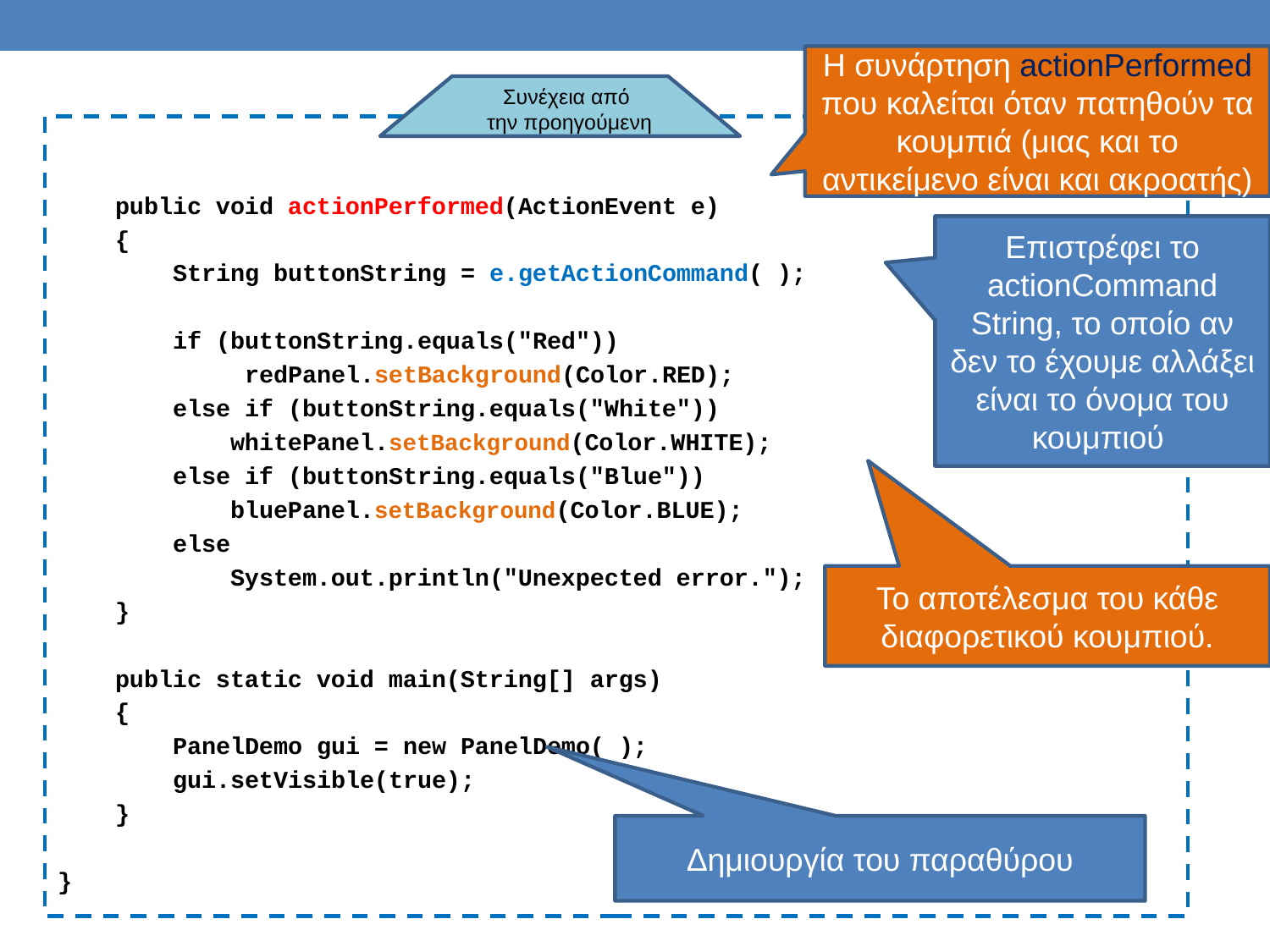

Η συνάρτηση actionPerformed που καλείται όταν πατηθούν τα κουμπιά (μιας και το αντικείμενο είναι και ακροατής)

Συνέχεια από
την προηγούμενη

    public void actionPerformed(ActionEvent e)
    {
        String buttonString = e.getActionCommand( );

        if (buttonString.equals("Red"))
             redPanel.setBackground(Color.RED);
        else if (buttonString.equals("White"))
            whitePanel.setBackground(Color.WHITE);
        else if (buttonString.equals("Blue"))
            bluePanel.setBackground(Color.BLUE);
        else
            System.out.println("Unexpected error.");
    }

    public static void main(String[] args)
    {
        PanelDemo gui = new PanelDemo( );
        gui.setVisible(true);
    }

}

Επιστρέφει το actionCommand String, το οποίο αν δεν το έχουμε αλλάξει είναι το όνομα του κουμπιού
Το αποτέλεσμα του κάθε διαφορετικού κουμπιού.
Δημιουργία του παραθύρου